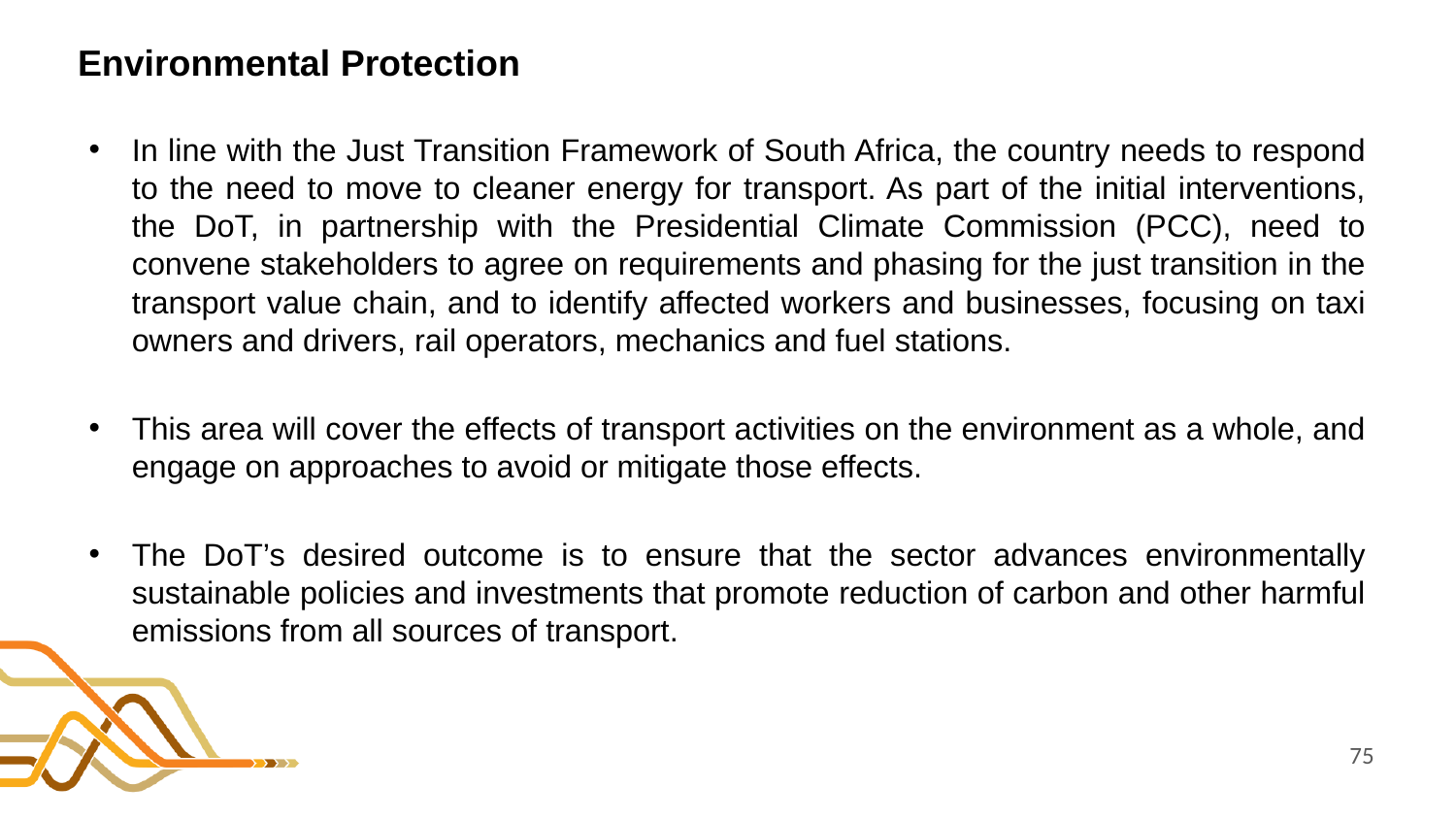

# Environmental Protection

In line with the Just Transition Framework of South Africa, the country needs to respond to the need to move to cleaner energy for transport. As part of the initial interventions, the DoT, in partnership with the Presidential Climate Commission (PCC), need to convene stakeholders to agree on requirements and phasing for the just transition in the transport value chain, and to identify affected workers and businesses, focusing on taxi owners and drivers, rail operators, mechanics and fuel stations.

This area will cover the effects of transport activities on the environment as a whole, and engage on approaches to avoid or mitigate those effects.

The DoT’s desired outcome is to ensure that the sector advances environmentally sustainable policies and investments that promote reduction of carbon and other harmful emissions from all sources of transport.

75